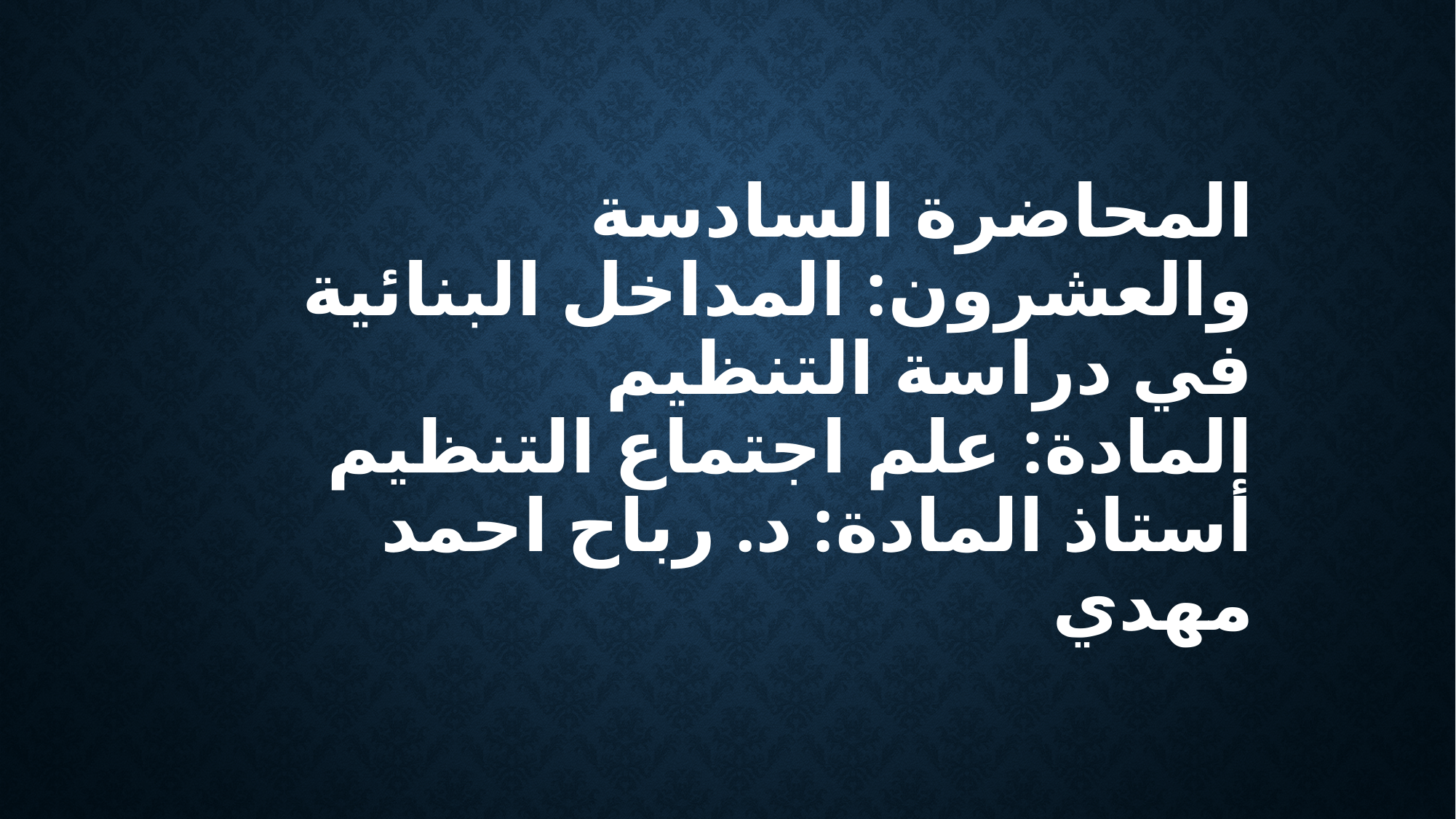

# المحاضرة السادسة والعشرون: المداخل البنائية في دراسة التنظيم المادة: علم اجتماع التنظيم أستاذ المادة: د. رباح احمد مهدي